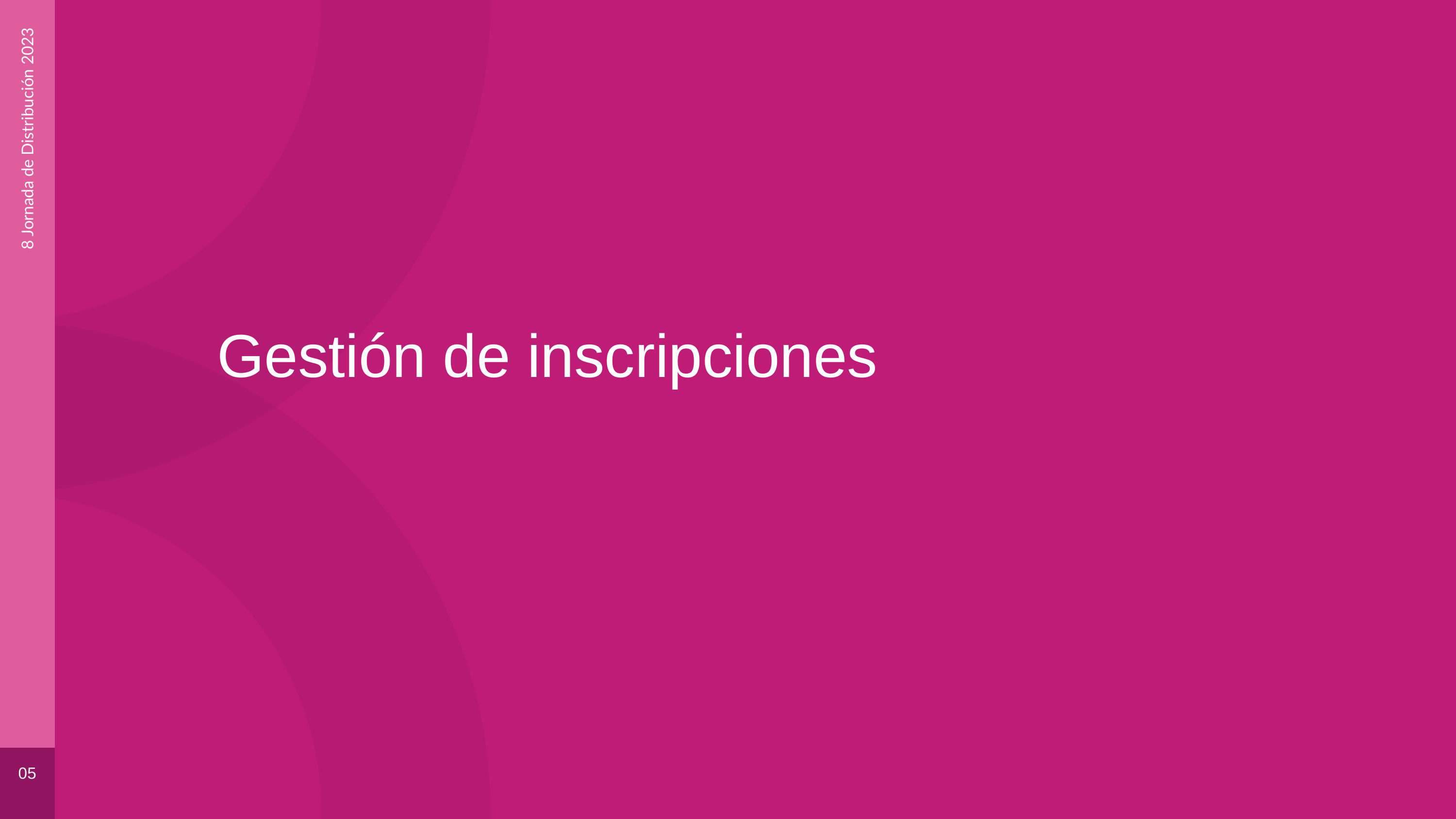

8 Jornada de Distribución 2023
Gestión de inscripciones

05